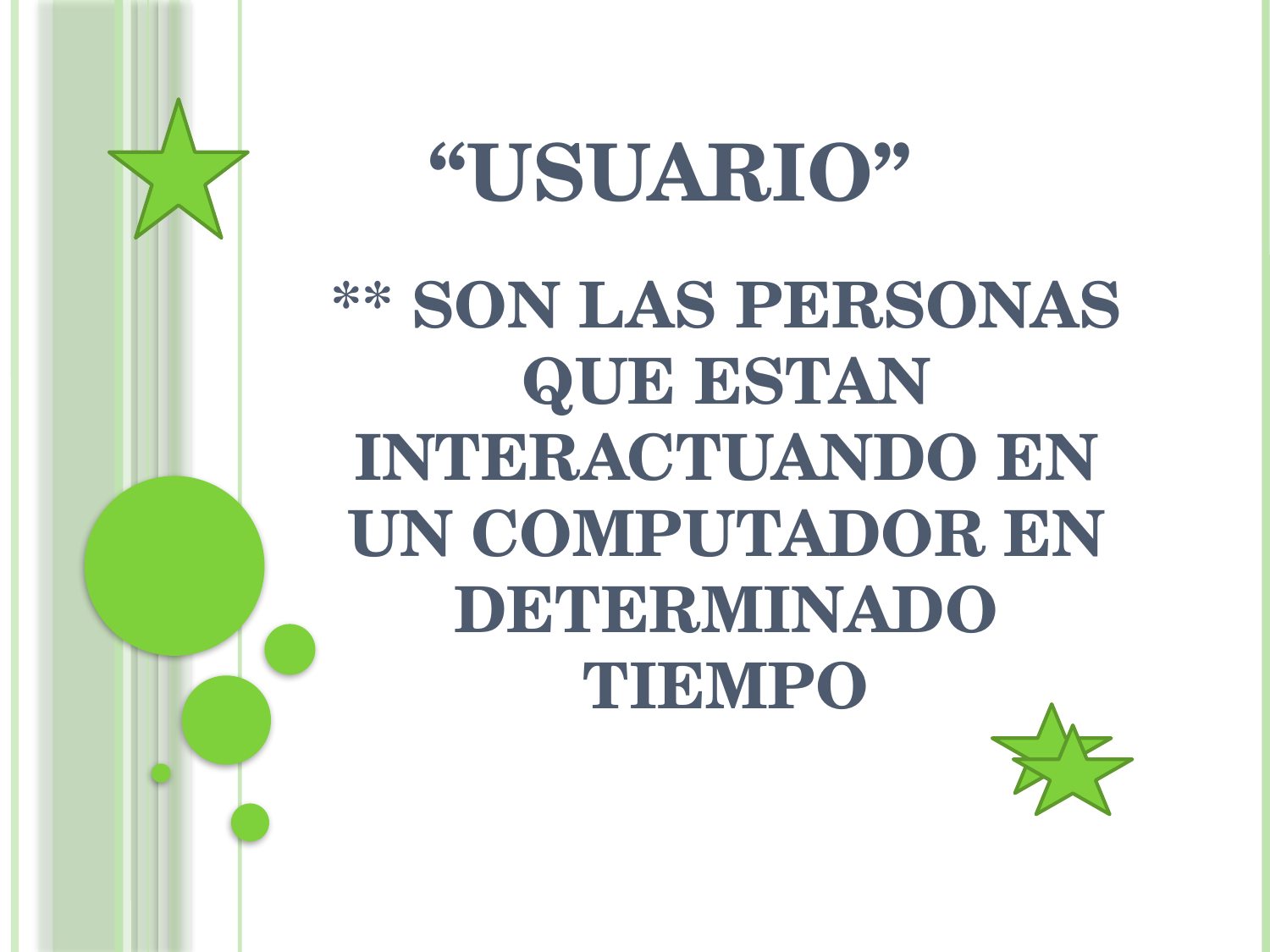

# “USUARIO”

** SON LAS PERSONAS QUE ESTAN INTERACTUANDO EN UN COMPUTADOR EN DETERMINADO TIEMPO